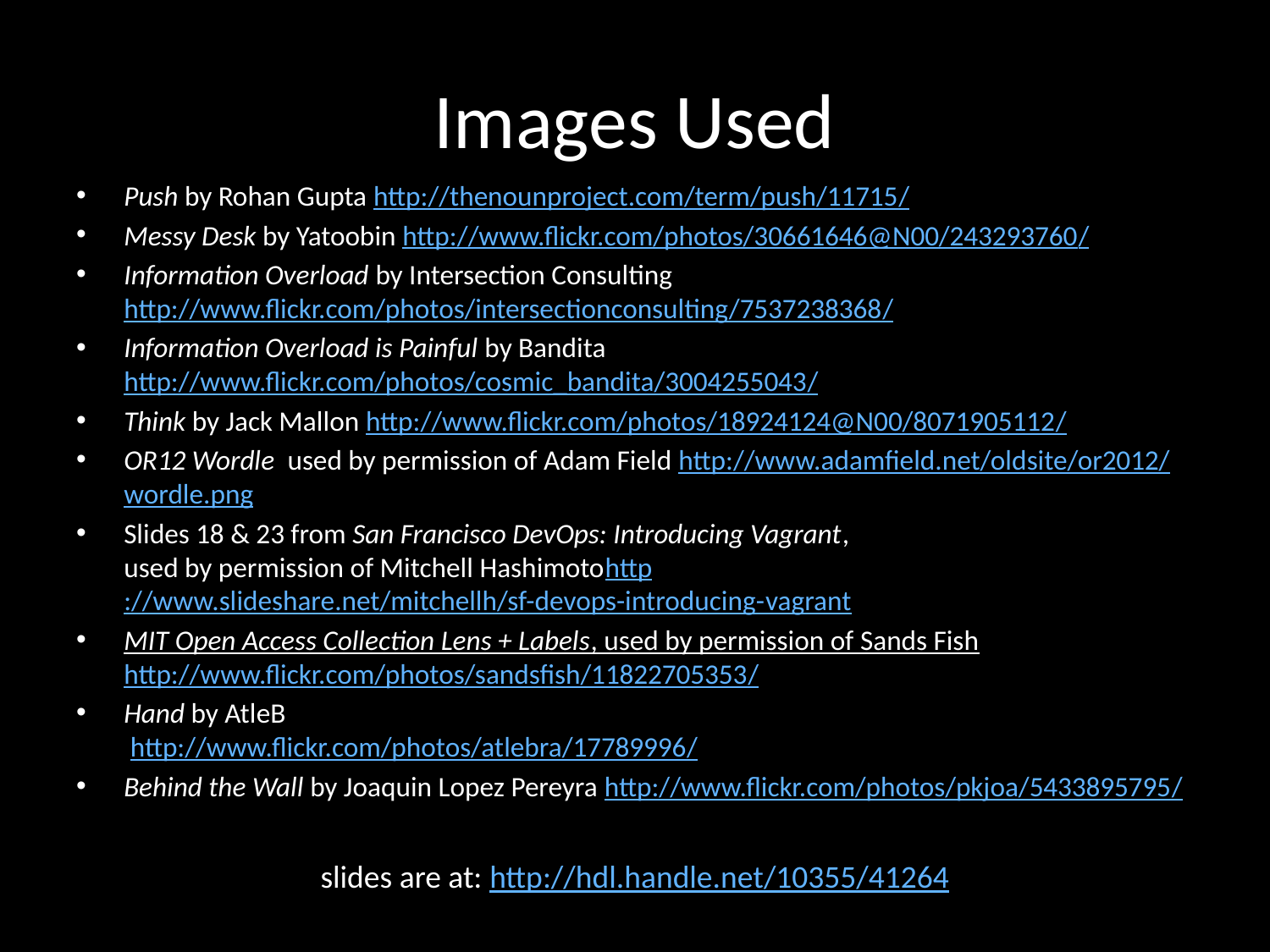

# Images Used
Push by Rohan Gupta http://thenounproject.com/term/push/11715/
Messy Desk by Yatoobin http://www.flickr.com/photos/30661646@N00/243293760/
Information Overload by Intersection Consulting http://www.flickr.com/photos/intersectionconsulting/7537238368/
Information Overload is Painful by Bandita http://www.flickr.com/photos/cosmic_bandita/3004255043/
Think by Jack Mallon http://www.flickr.com/photos/18924124@N00/8071905112/
OR12 Wordle  used by permission of Adam Field http://www.adamfield.net/oldsite/or2012/wordle.png
Slides 18 & 23 from San Francisco DevOps: Introducing Vagrant,
used by permission of Mitchell Hashimotohttp://www.slideshare.net/mitchellh/sf-devops-introducing-vagrant
MIT Open Access Collection Lens + Labels, used by permission of Sands Fish
http://www.flickr.com/photos/sandsfish/11822705353/
Hand by AtleB
 http://www.flickr.com/photos/atlebra/17789996/
Behind the Wall by Joaquin Lopez Pereyra http://www.flickr.com/photos/pkjoa/5433895795/

slides are at: http://hdl.handle.net/10355/41264